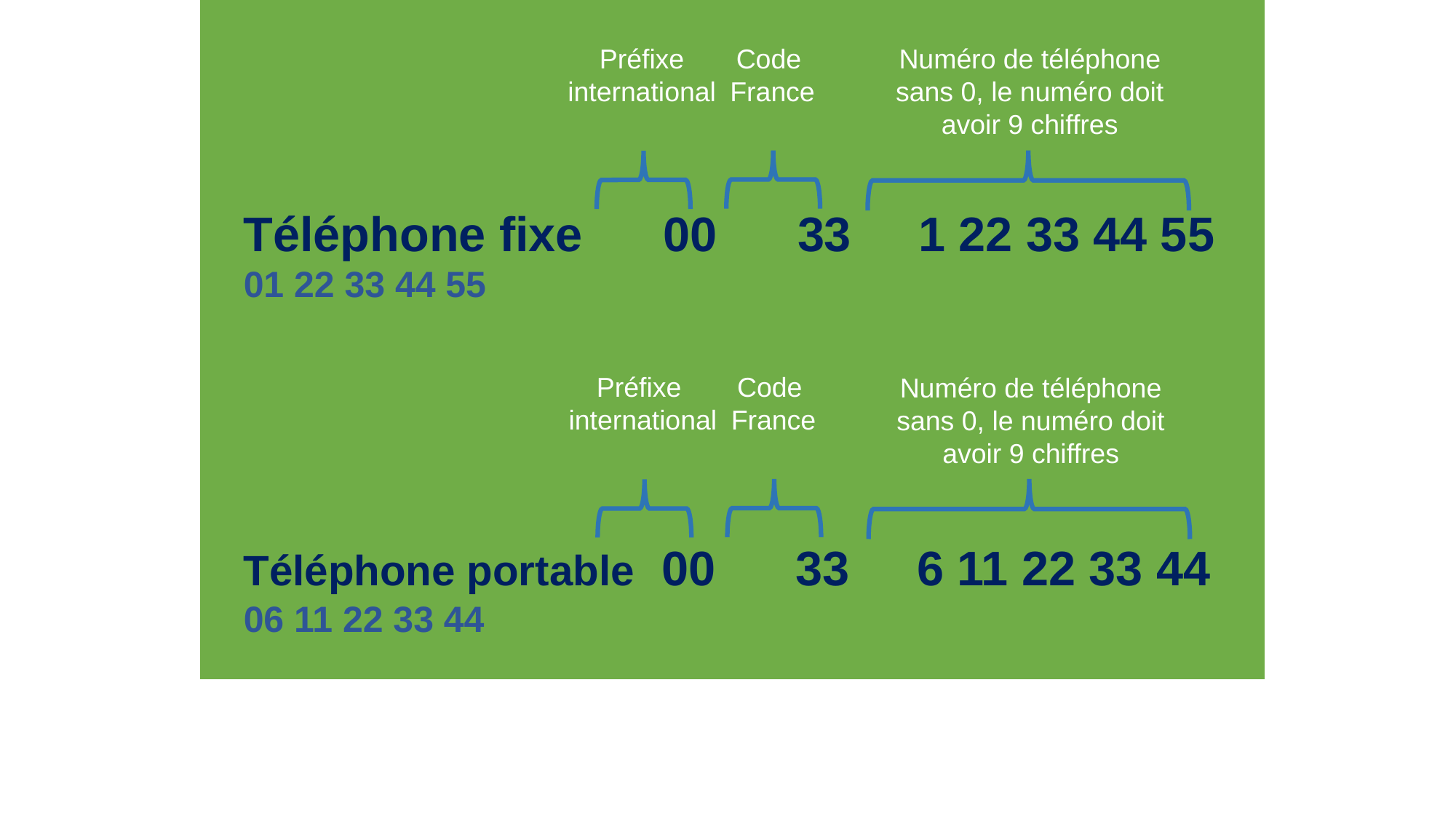

Code
France
Préfixe
international
Numéro de téléphone sans 0, le numéro doit avoir 9 chiffres

Téléphone fixe      00      33     1 22 33 44 55
01 22 33 44 55

Téléphone portable  00      33     6 11 22 33 44
06 11 22 33 44

Code
France
Préfixe
international
Numéro de téléphone sans 0, le numéro doit avoir 9 chiffres